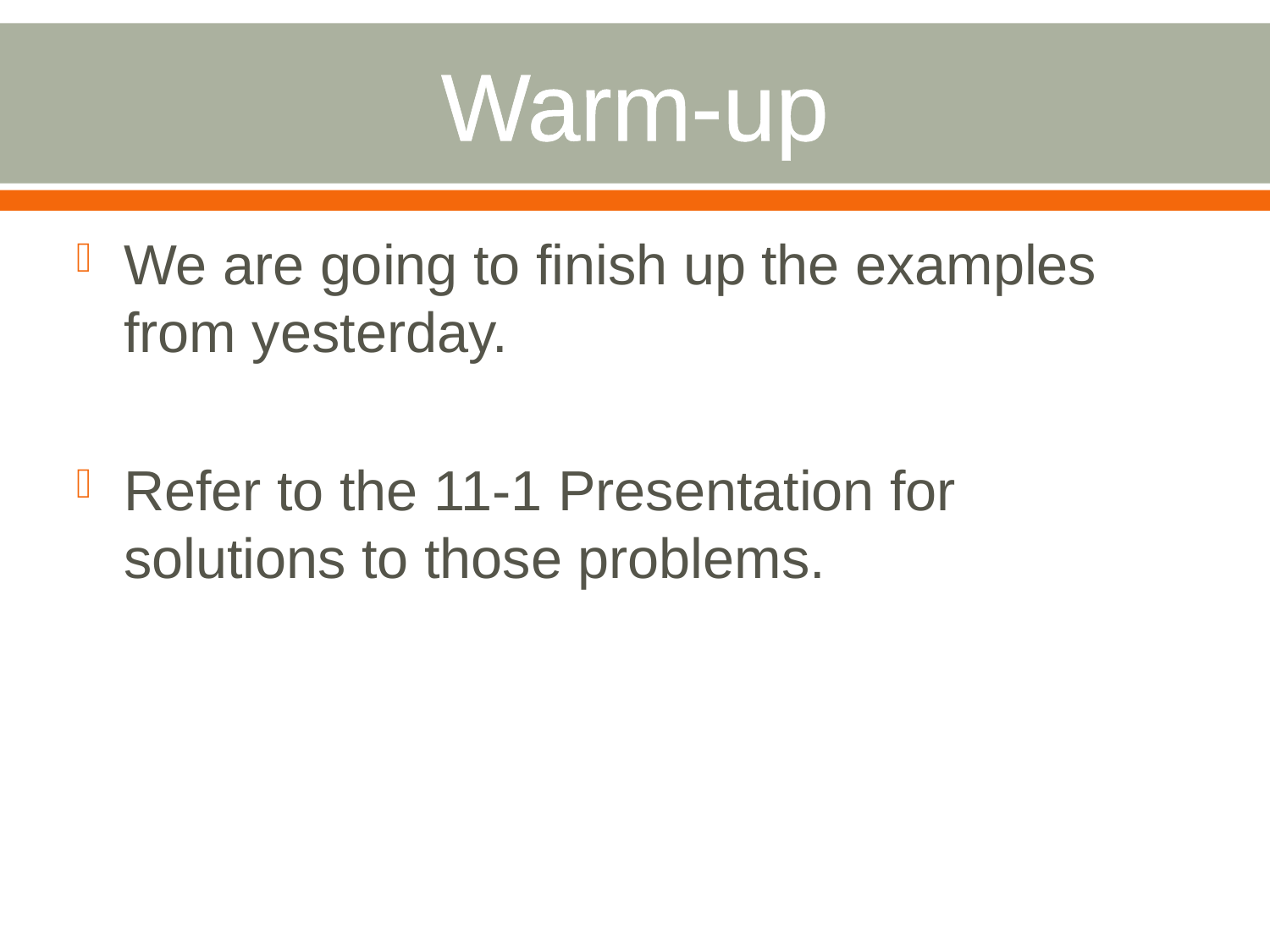

# Warm-up
We are going to finish up the examples from yesterday.

Refer to the 11-1 Presentation for solutions to those problems.